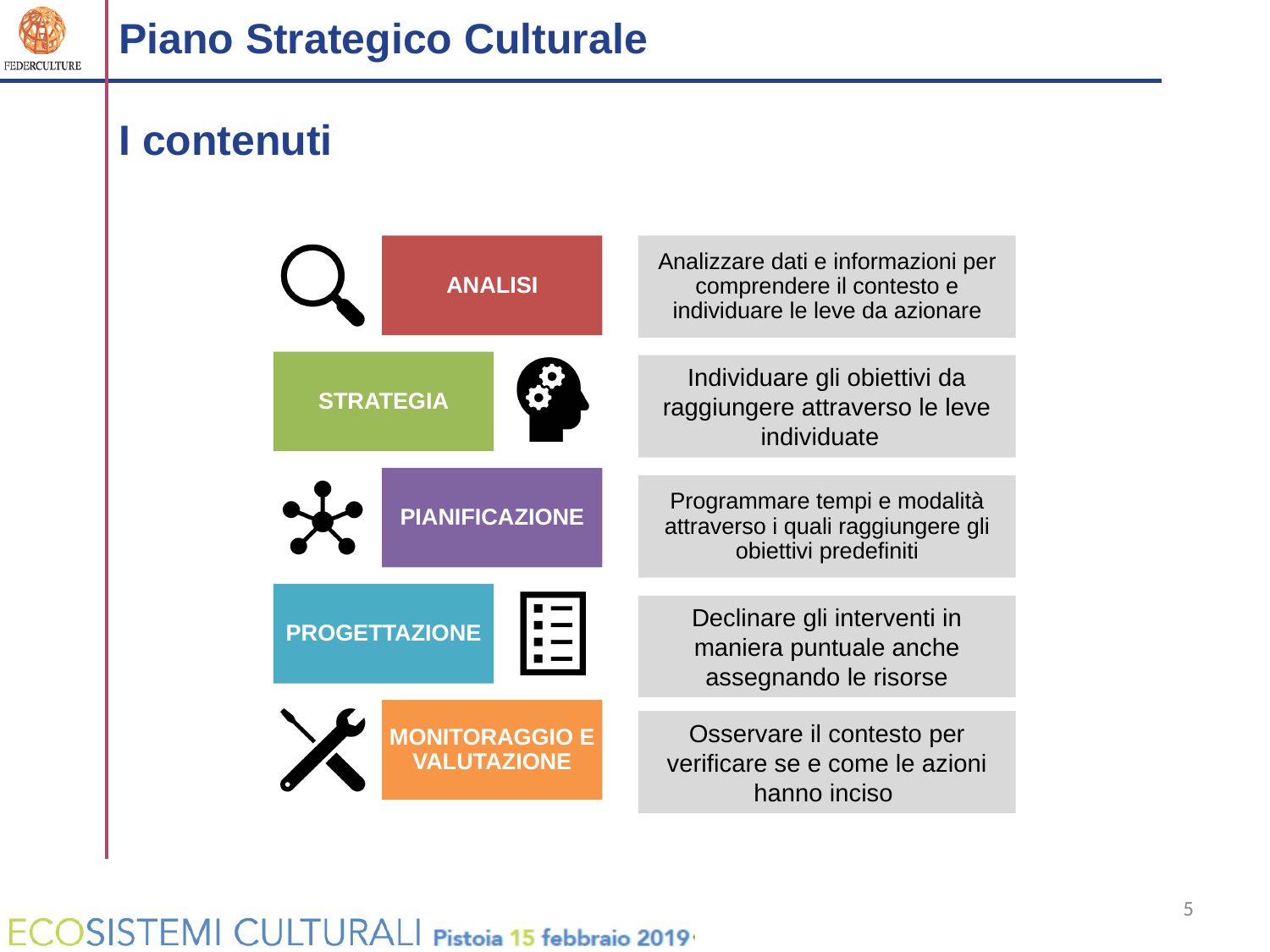

# Piano Strategico Culturale I contenuti
ANALISI
STRATEGIA
PIANIFICAZIONE
PROGETTAZIONE
MONITORAGGIO E VALUTAZIONE
Analizzare dati e informazioni per comprendere il contesto e individuare le leve da azionare
Individuare gli obiettivi da raggiungere attraverso le leve individuate
Programmare tempi e modalità attraverso i quali raggiungere gli obiettivi predefiniti
Declinare gli interventi in maniera puntuale anche assegnando le risorse
Osservare il contesto per verificare se e come le azioni hanno inciso
5